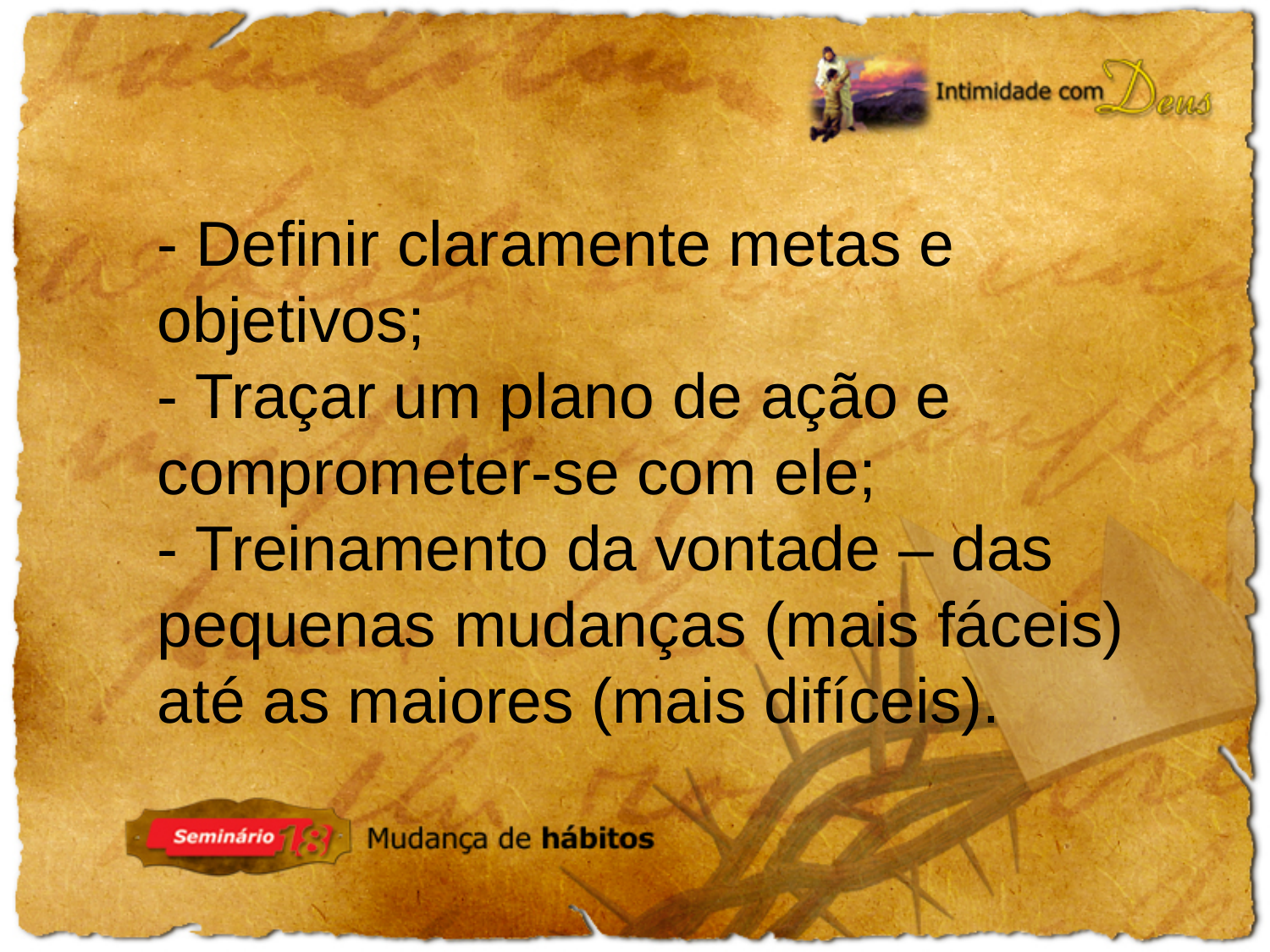

- Definir claramente metas e objetivos;
- Traçar um plano de ação e comprometer-se com ele;
- Treinamento da vontade – das pequenas mudanças (mais fáceis) até as maiores (mais difíceis).